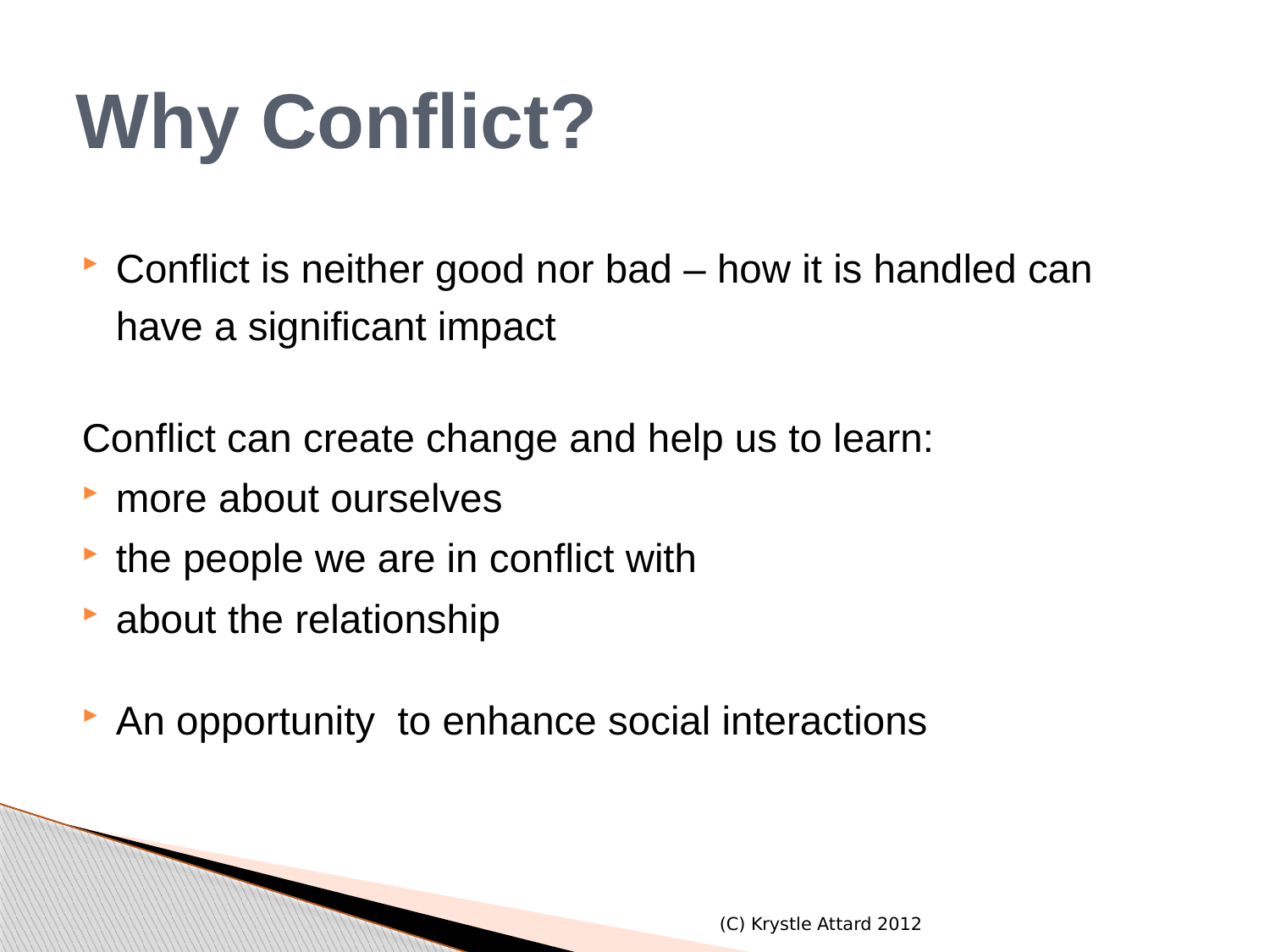

# Why Conflict?

Conflict is neither good nor bad – how it is handled can have a significant impact

Conflict can create change and help us to learn:
more about ourselves
the people we are in conflict with
about the relationship

An opportunity  to enhance social interactions

(C) Krystle Attard 2012